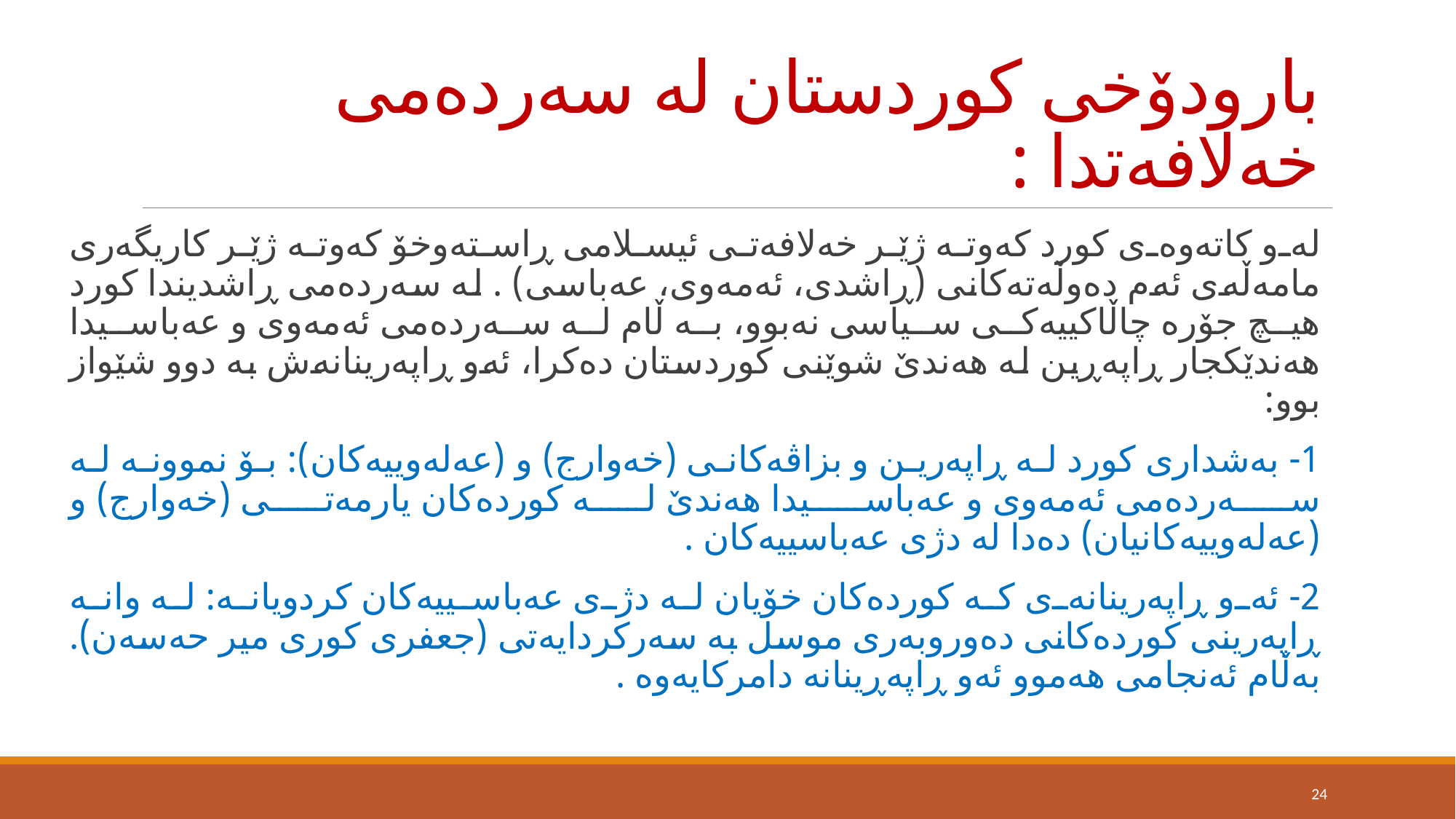

# بارودۆخی كوردستان لە سەردەمی خەلافەتدا :
لەو كاتەوەی كورد كەوتە ژێر خەلافەتی ئیسلامی ڕاستەوخۆ كەوتە ژێر كاریگەری مامەڵەی ئەم دەوڵەتەکانی (ڕاشدی، ئەمەوی، عەباسی) . لە سەردەمی ڕاشدیندا كورد هیچ جۆرە چاڵاكییەكی سیاسی نەبوو، بە ڵام لە سەردەمی ئەمەوی و عەباسیدا هەندێكجار ڕاپەڕین لە هەندێ‌ شوێنی كوردستان دەكرا، ئەو ڕاپەرینانەش بە دوو شێواز بوو:
1- بەشداری كورد لە ڕاپەرین و بزاڤەكانی (خەوارج) و (عەلەوییەكان): بۆ نموونە لە سەردەمی ئەمەوی و عەباسیدا هەندێ‌ لە كوردەكان یارمەتی (خەوارج) و (عەلەوییەكانیان) دەدا لە دژی عەباسییەكان .
2- ئەو ڕاپەرینانەی كە كوردەكان خۆیان لە دژی عەباسییەكان كردویانە: لە وانە ڕاپەرینی كوردەكانی دەوروبەری موسل بە سەركردایەتی (جعفری كوری میر حەسەن). بەڵام ئەنجامی هەموو ئەو ڕاپەڕینانە دامركایەوە .
24